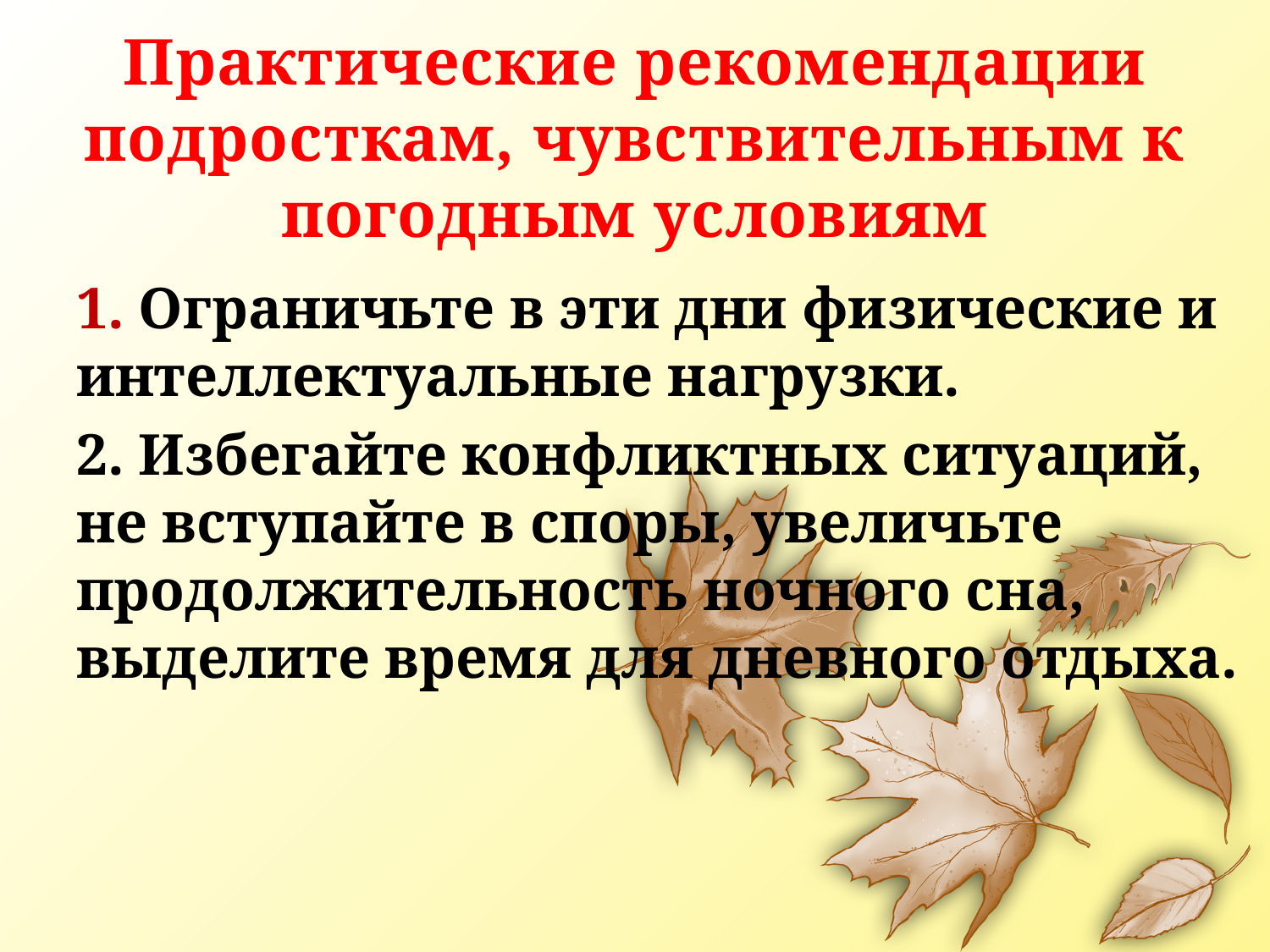

# Практические рекомендации подросткам, чувствительным к погодным условиям
1. Ограничьте в эти дни физические и интеллектуальные нагрузки.
2. Избегайте конфликтных ситуаций, не вступайте в споры, увеличьте продолжительность ночного сна, выделите время для дневного отдыха.